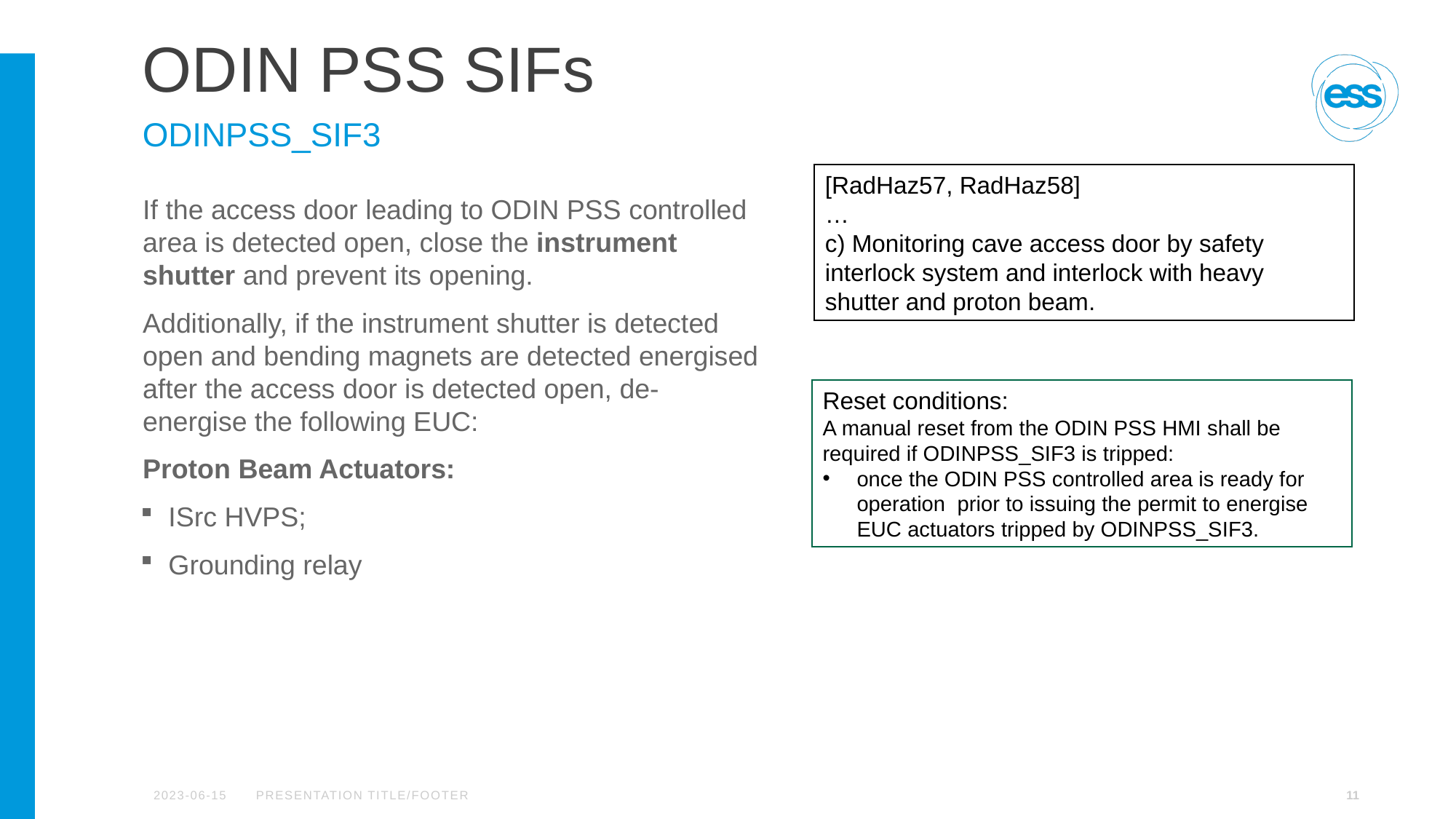

# ODIN PSS SIFs
ODINPSS_SIF3
[RadHaz57, RadHaz58]
…
c) Monitoring cave access door by safety interlock system and interlock with heavy shutter and proton beam.
If the access door leading to ODIN PSS controlled area is detected open, close the instrument shutter and prevent its opening.
Additionally, if the instrument shutter is detected open and bending magnets are detected energised after the access door is detected open, de-energise the following EUC:
Proton Beam Actuators:
ISrc HVPS;
Grounding relay
Reset conditions:
A manual reset from the ODIN PSS HMI shall be required if ODINPSS_SIF3 is tripped:
once the ODIN PSS controlled area is ready for operation  prior to issuing the permit to energise EUC actuators tripped by ODINPSS_SIF3.

2023-06-15
PRESENTATION TITLE/FOOTER
11